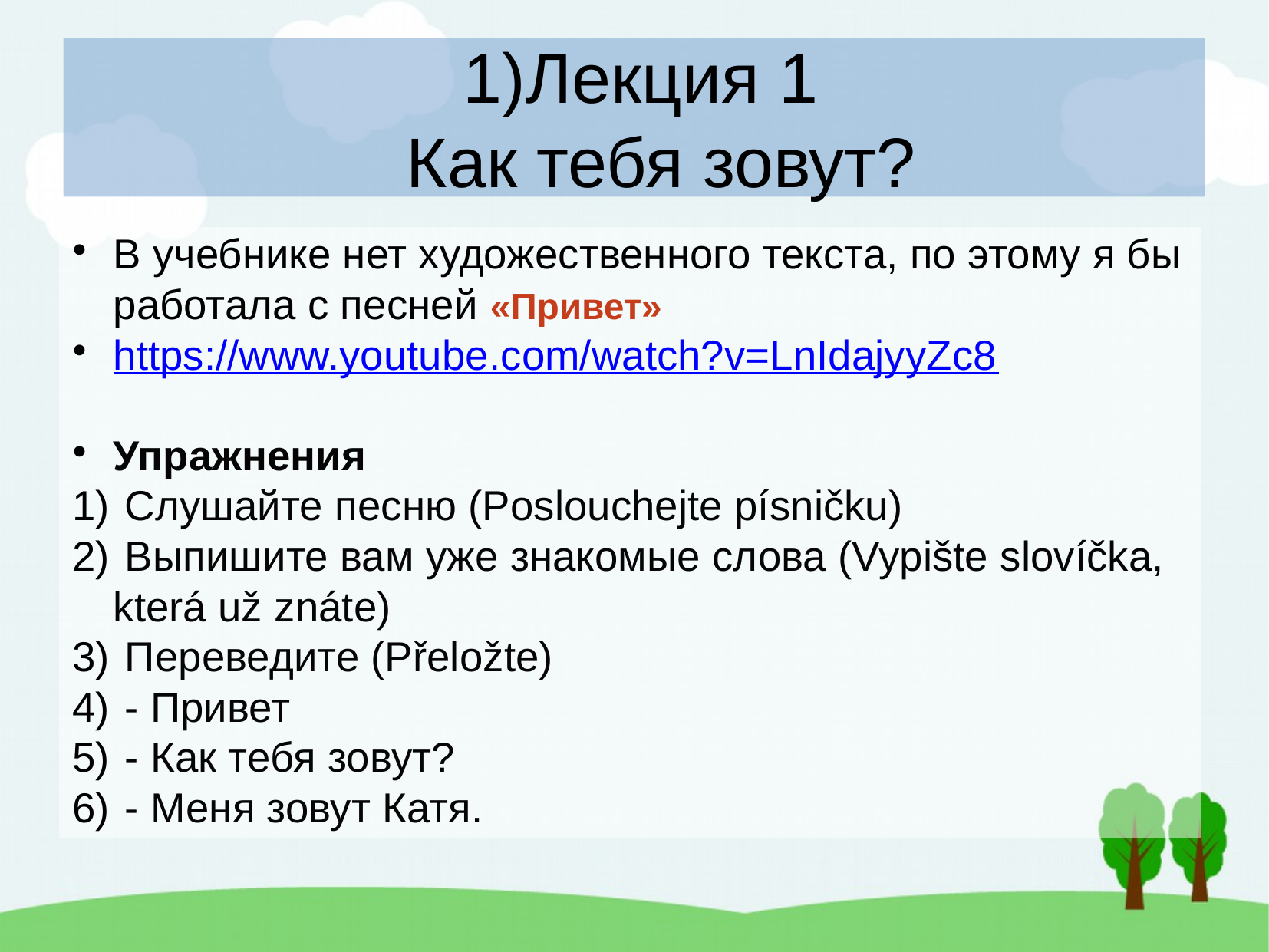

# Лекция 1 Как тебя зовут?
В учебнике нет художественного текста, по этому я бы работала с песней «Привет»
https://www.youtube.com/watch?v=LnIdajyyZc8

Упражнения
 Слушайте песню (Poslouchejte písničku)
 Выпишите вам уже знакомые слова (Vypište slovíčka, která už znáte)
 Переведите (Přeložte)
 - Привет
 - Как тебя зовут?
 - Меня зовут Катя.